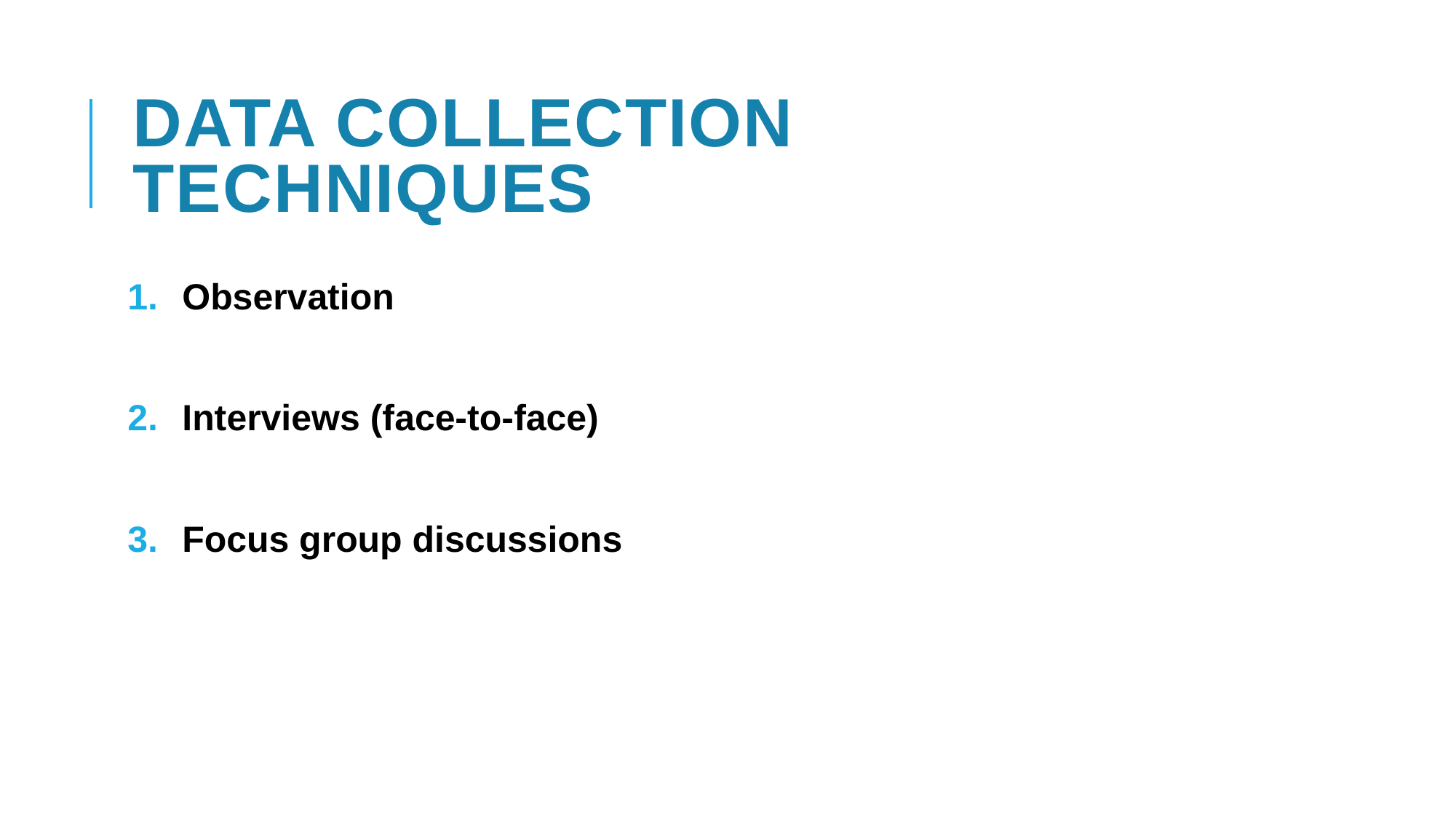

# data collection techniques
Observation

Interviews (face-to-face)

Focus group discussions